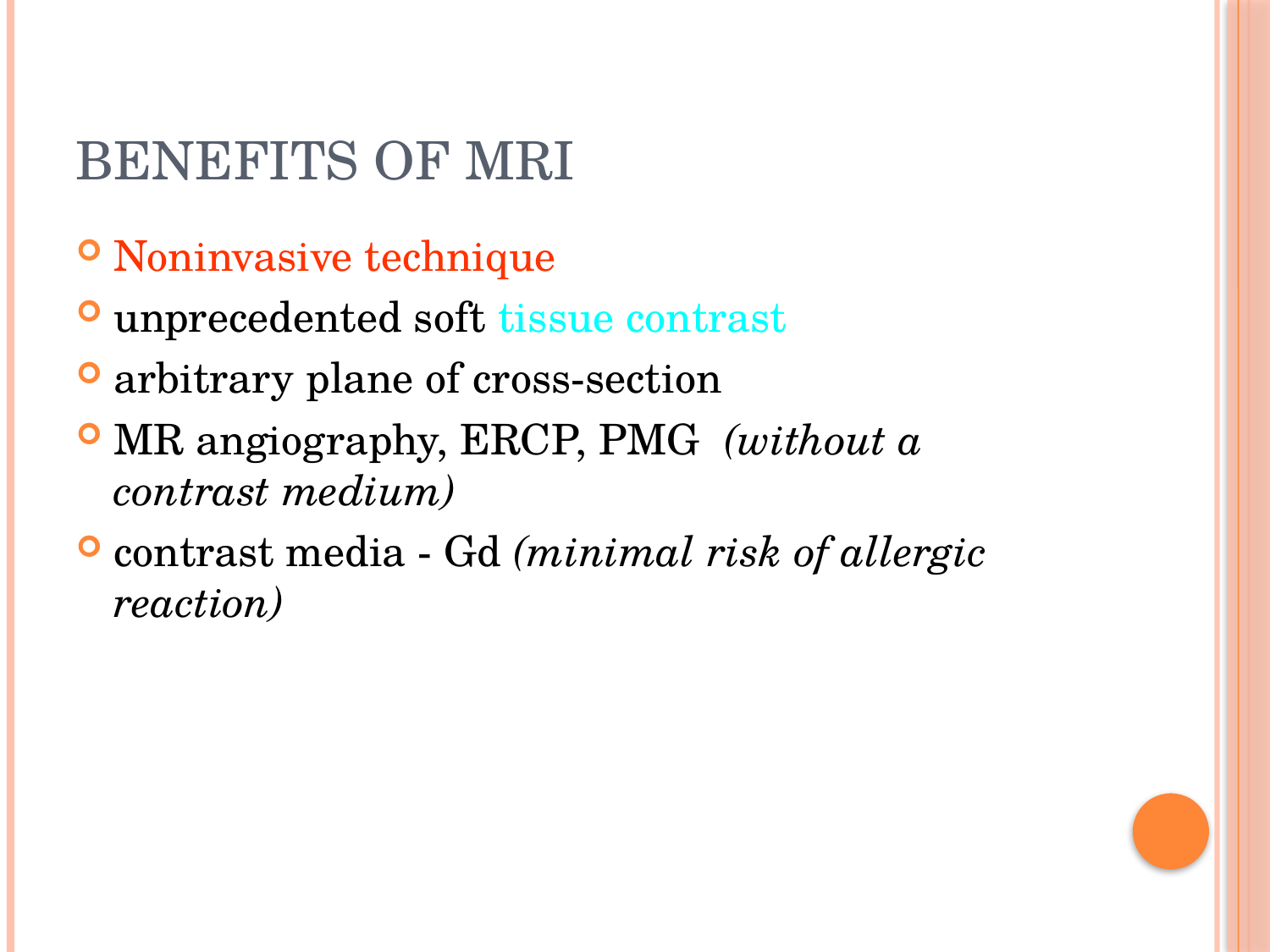

# Benefits of MRI
Noninvasive technique
unprecedented soft tissue contrast
arbitrary plane of cross-section
MR angiography, ERCP, PMG  (without a contrast medium)
contrast media - Gd (minimal risk of allergic reaction)